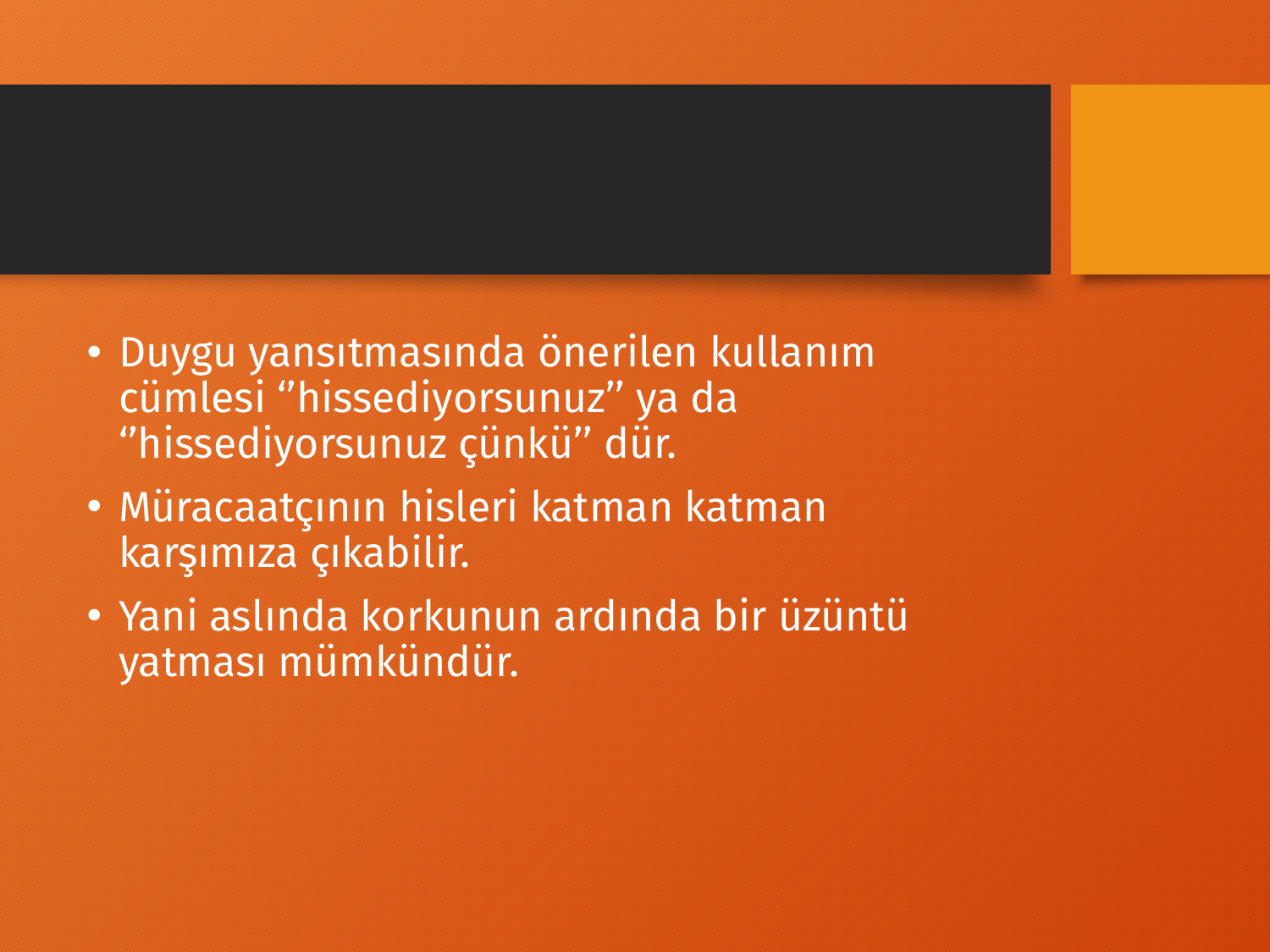

#
Duygu yansıtmasında önerilen kullanım cümlesi ‘’hissediyorsunuz’’ ya da ‘’hissediyorsunuz çünkü’’ dür.
Müracaatçının hisleri katman katman karşımıza çıkabilir.
Yani aslında korkunun ardında bir üzüntü yatması mümkündür.